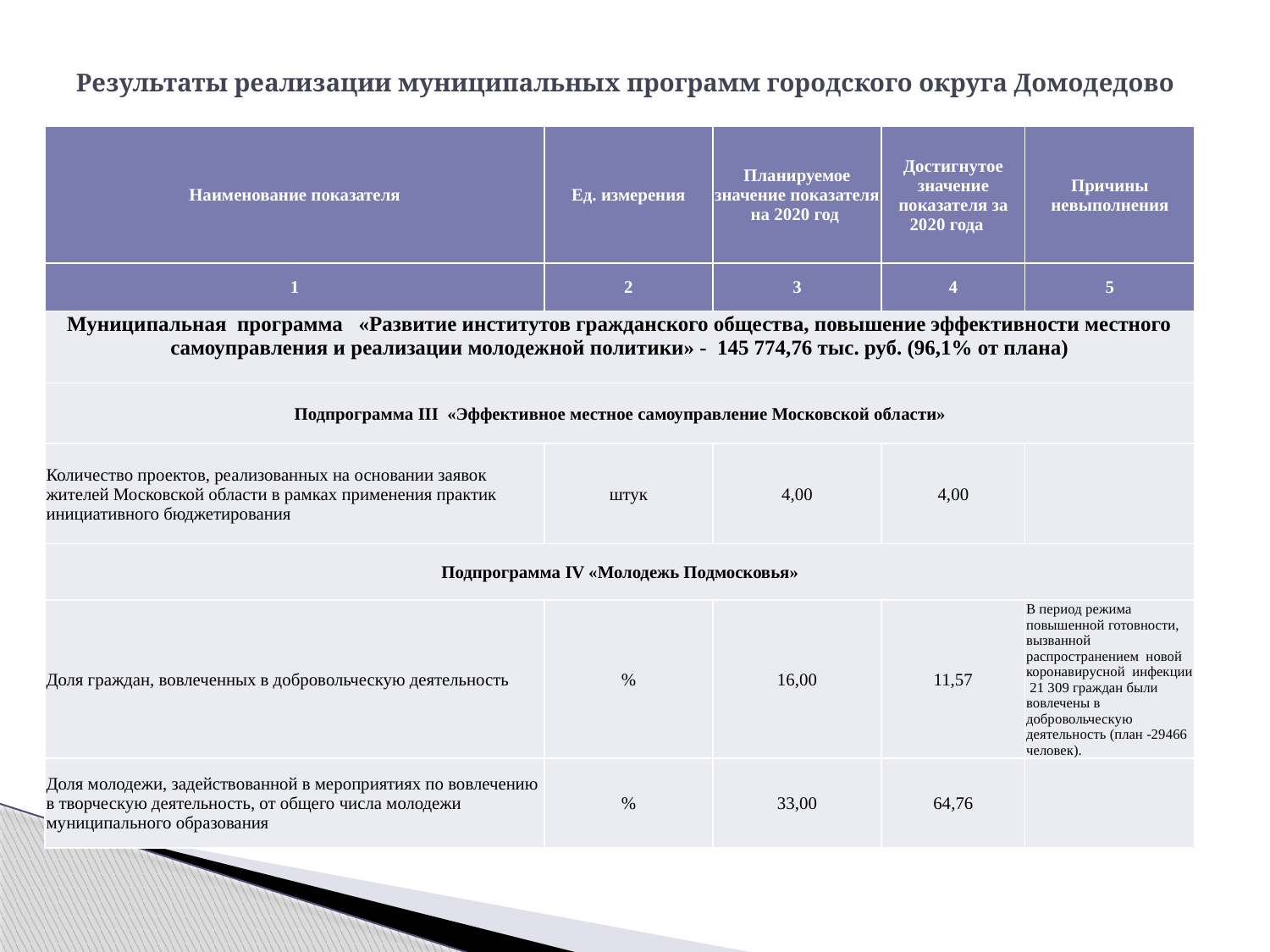

# Результаты реализации муниципальных программ городского округа Домодедово
| Наименование показателя | Ед. измерения | Планируемое значение показателя на 2020 год | Достигнутое значение показателя за 2020 года | Причины невыполнения |
| --- | --- | --- | --- | --- |
| 1 | 2 | 3 | 4 | 5 |
| Муниципальная программа «Развитие институтов гражданского общества, повышение эффективности местного самоуправления и реализации молодежной политики» - 145 774,76 тыс. руб. (96,1% от плана) |  |  |  |  |
| Подпрограмма III «Эффективное местное самоуправление Московской области» |  |  |  |  |
| Количество проектов, реализованных на основании заявок жителей Московской области в рамках применения практик инициативного бюджетирования | штук | 4,00 | 4,00 |  |
| Подпрограмма IV «Молодежь Подмосковья» |  |  |  |  |
| Доля граждан, вовлеченных в добровольческую деятельность | % | 16,00 | 11,57 | В период режима повышенной готовности, вызванной распространением новой коронавирусной инфекции 21 309 граждан были вовлечены в добровольческую деятельность (план -29466 человек). |
| Доля молодежи, задействованной в мероприятиях по вовлечению в творческую деятельность, от общего числа молодежи муниципального образования | % | 33,00 | 64,76 |  |